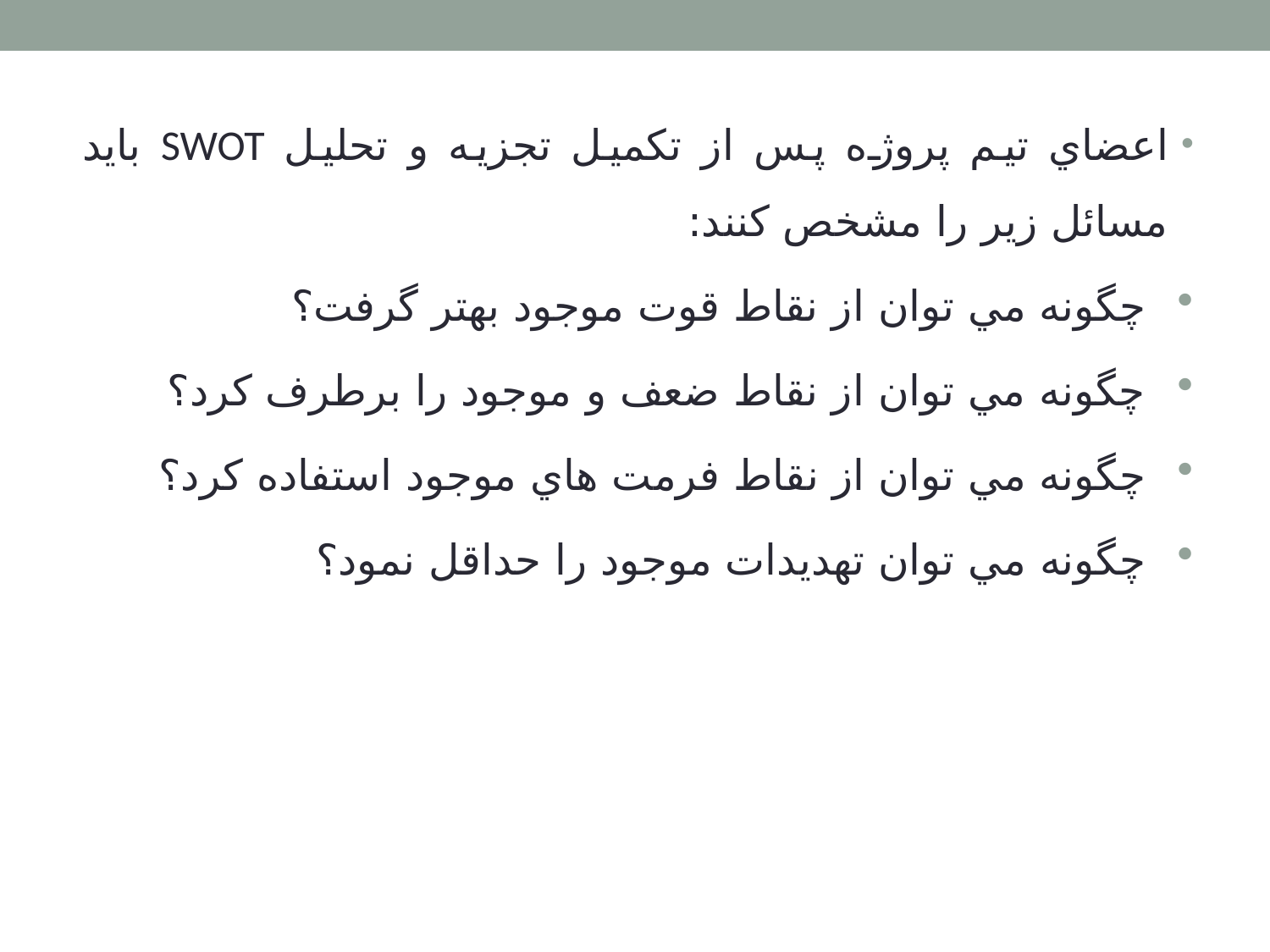

اعضاي تيم پروژه پس از تكميل تجزيه و تحليل SWOT بايد مسائل زير را مشخص كنند:
چگونه مي توان از نقاط قوت موجود بهتر گرفت؟
چگونه مي توان از نقاط ضعف و موجود را برطرف كرد؟
چگونه مي توان از نقاط فرمت هاي موجود استفاده كرد؟
چگونه مي توان تهديدات موجود را حداقل نمود؟